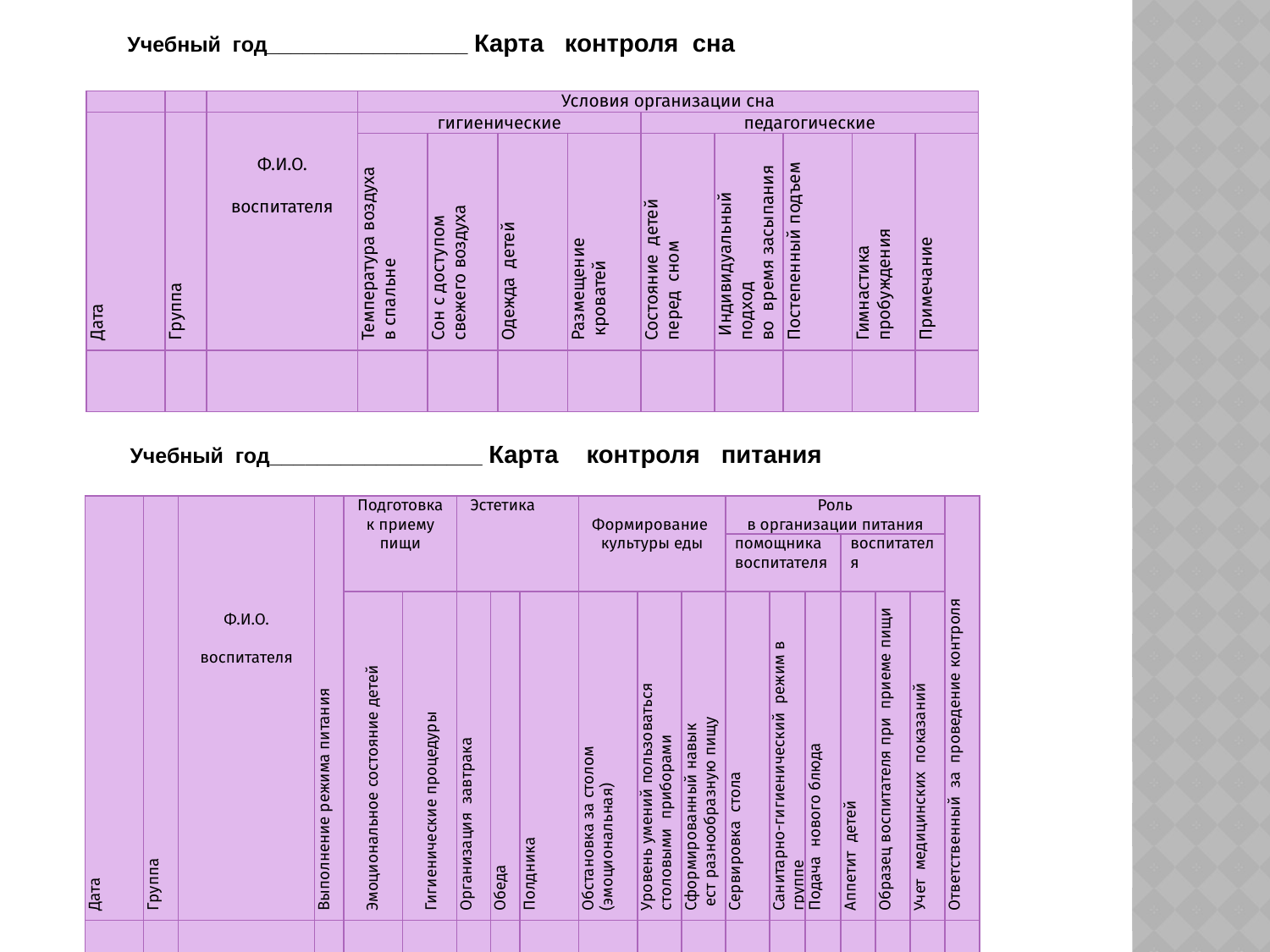

Учебный  год_________________ Карта   контроля  сна

|  |  |  | Условия организации сна |  |  |  |  |  |  |  |  |
| --- | --- | --- | --- | --- | --- | --- | --- | --- | --- | --- | --- |
| Дата | Группа | Ф.И.О.   воспитателя | гигиенические |  |  |  | педагогические |  |  |  |  |
|  |  |  | Температура воздуха в спальне | Сон с доступом свежего воздуха | Одежда детей | Размещение кроватей | Состояние детей перед сном | Индивидуальный подход во время засыпания | Постепенный подъем | Гимнастика пробуждения | Примечание |
|  |  |  |  |  |  |  |  |  |  |  |  |
Учебный  год__________________ Карта    контроля   питания
| Дата | Группа | Ф.И.О.   воспитателя | Выполнение режима питания | Подготовка к приему пищи |  | Эстетика |  |  | Формирование культуры еды |  |  | Роль в организации питания |  |  |  |  |  | Ответственный за проведение контроля |
| --- | --- | --- | --- | --- | --- | --- | --- | --- | --- | --- | --- | --- | --- | --- | --- | --- | --- | --- |
|  |  |  |  |  |  |  |  |  |  |  |  | помощника воспитателя |  |  | воспитателя |  |  |  |
|  |  |  |  | Эмоциональное состояние детей | Гигиенические процедуры | Организация завтрака | Обеда | Полдника | Обстановка за столом (эмоциональная) | Уровень умений пользоваться столовыми приборами | Сформированный навык ест разнообразную пищу | Сервировка стола | Санитарно-гигиенический режим в группе | Подача нового блюда | Аппетит детей | Образец воспитателя при приеме пищи | Учет медицинских показаний |  |
|  |  |  |  |  |  |  |  |  |  |  |  |  |  |  |  |  |  |  |